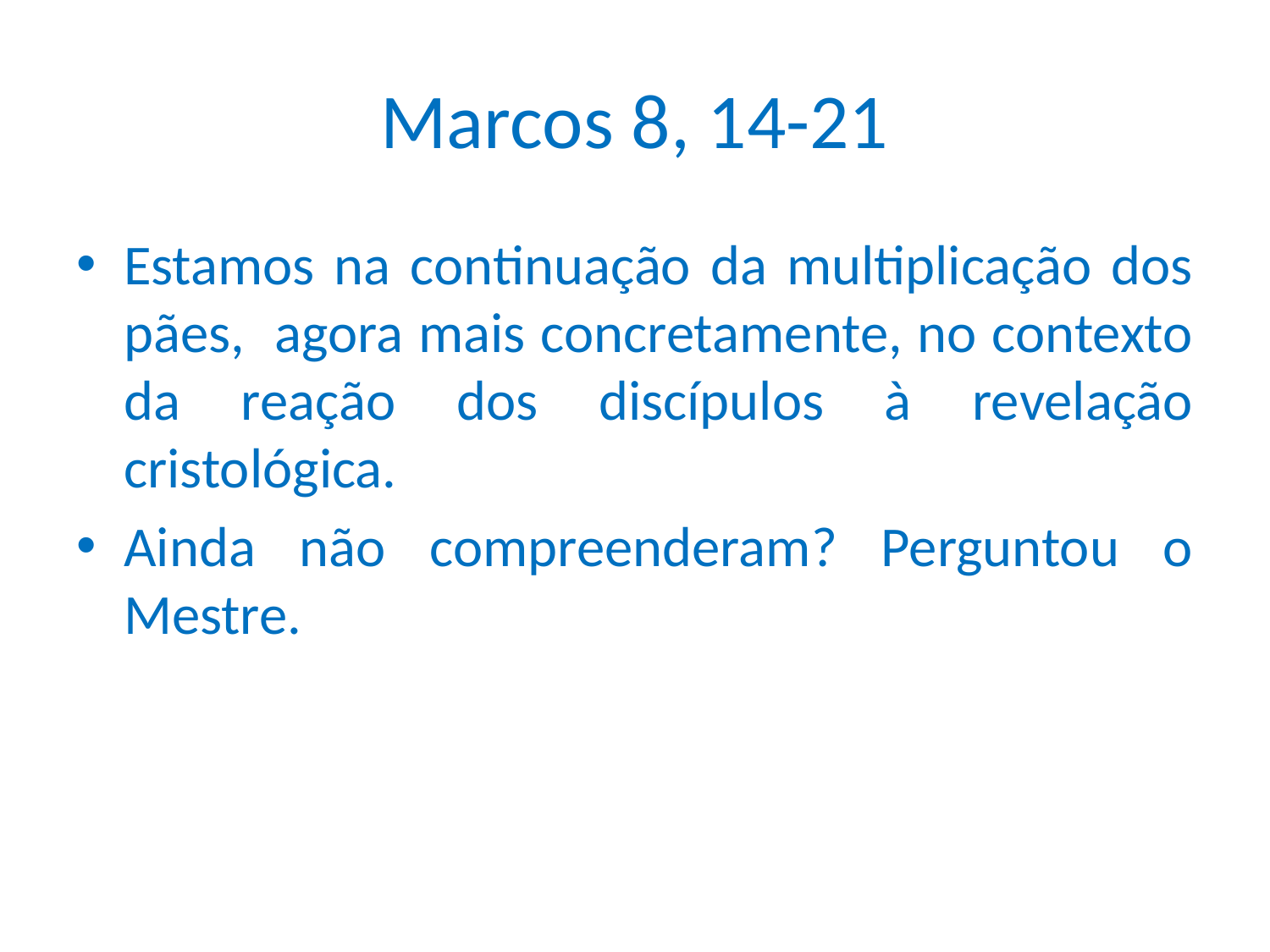

# Marcos 8, 14-21
Estamos na continuação da multiplicação dos pães,  agora mais concretamente, no contexto da reação dos discípulos à revelação cristológica.
Ainda não compreenderam? Perguntou o Mestre.